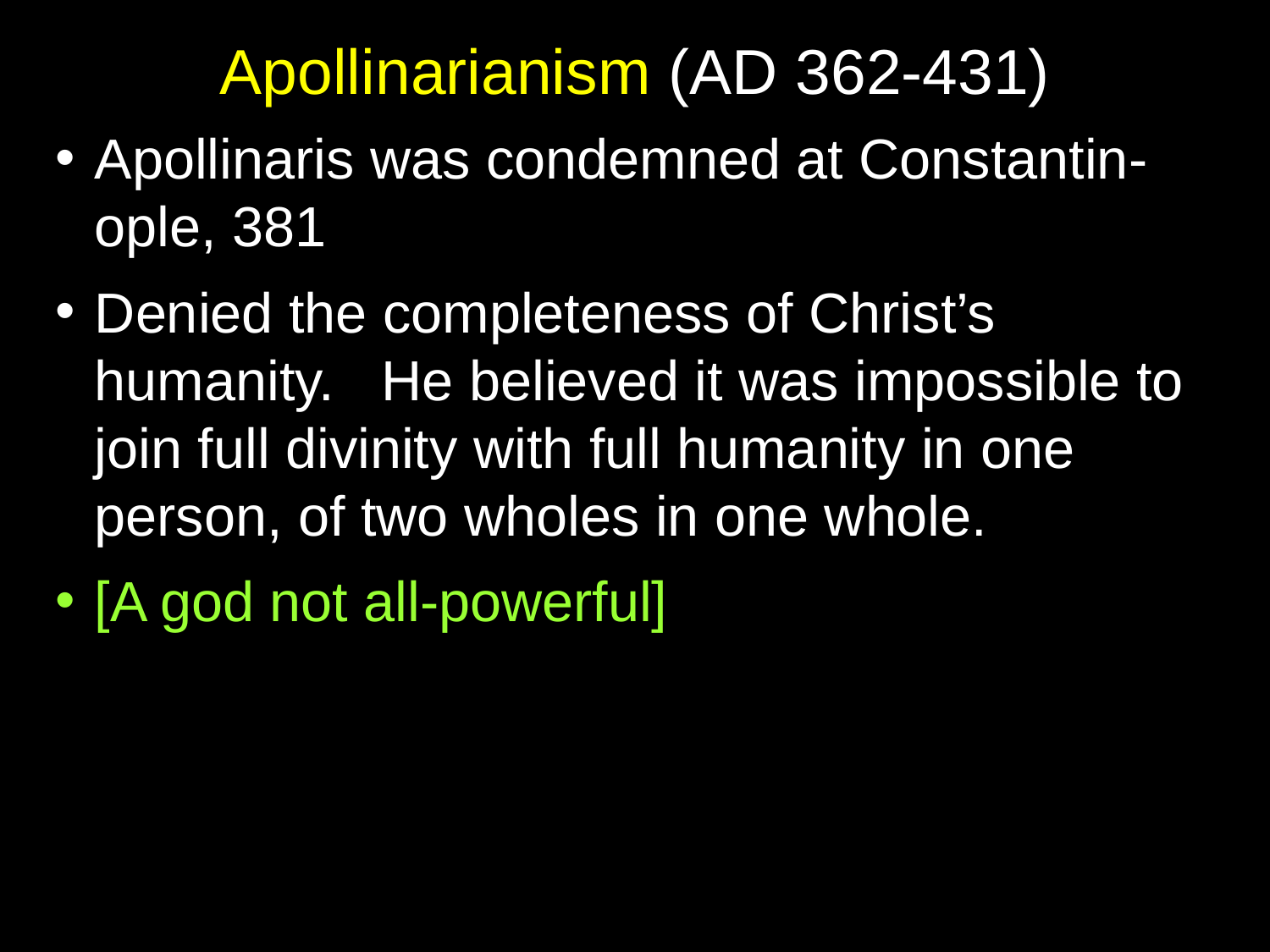

# Apollinarianism (AD 362-431)
Apollinaris was condemned at Constantin-ople, 381
Denied the completeness of Christ’s humanity.   He believed it was impossible to join full divinity with full humanity in one person, of two wholes in one whole.
[A god not all-powerful]